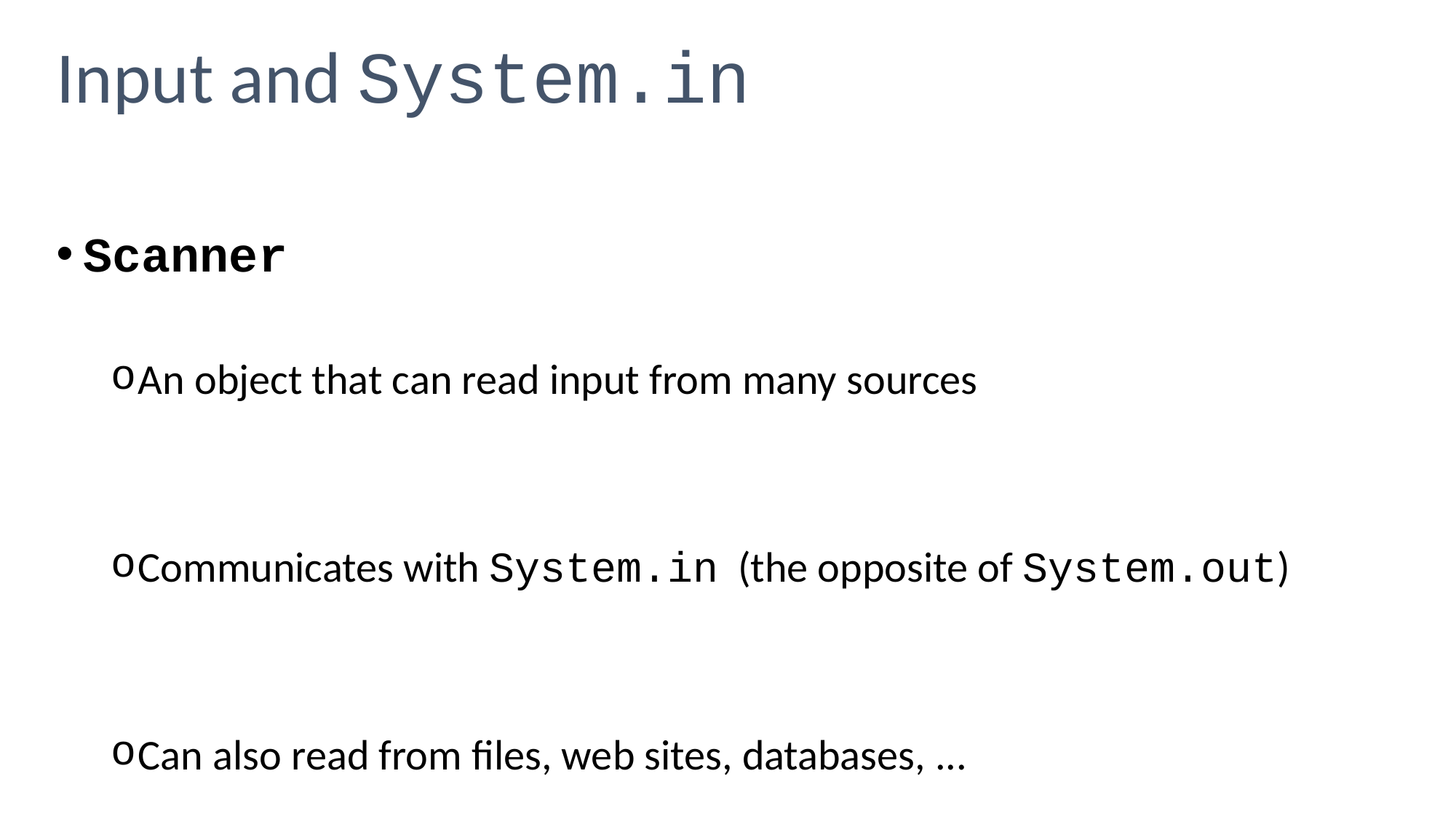

# Input and System.in

Scanner

An object that can read input from many sources

Communicates with System.in  (the opposite of System.out)

Can also read from files, web sites, databases, ...